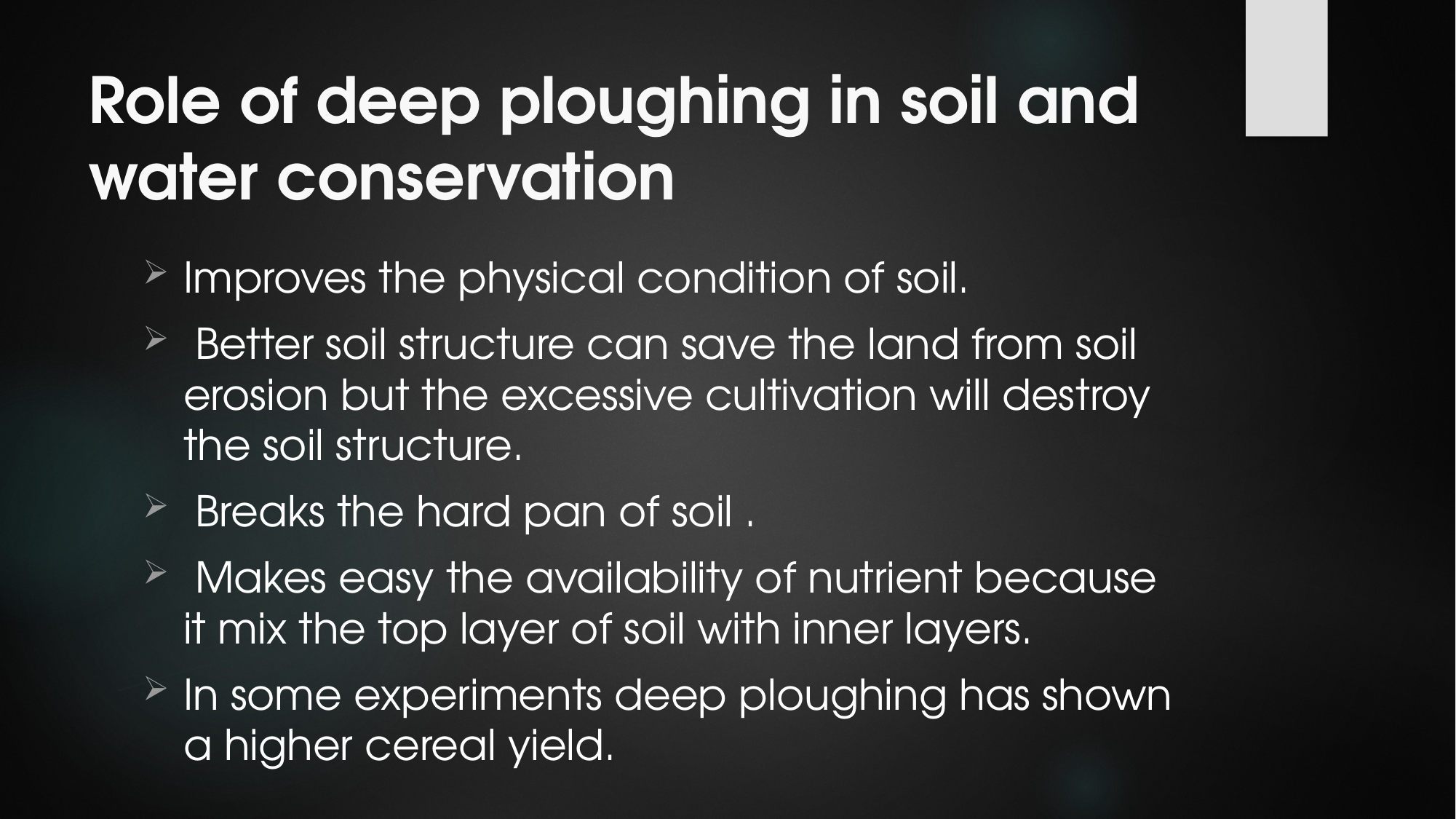

# Role of deep ploughing in soil and water conservation
Improves the physical condition of soil.
 Better soil structure can save the land from soil erosion but the excessive cultivation will destroy the soil structure.
 Breaks the hard pan of soil .
 Makes easy the availability of nutrient because it mix the top layer of soil with inner layers.
In some experiments deep ploughing has shown a higher cereal yield.